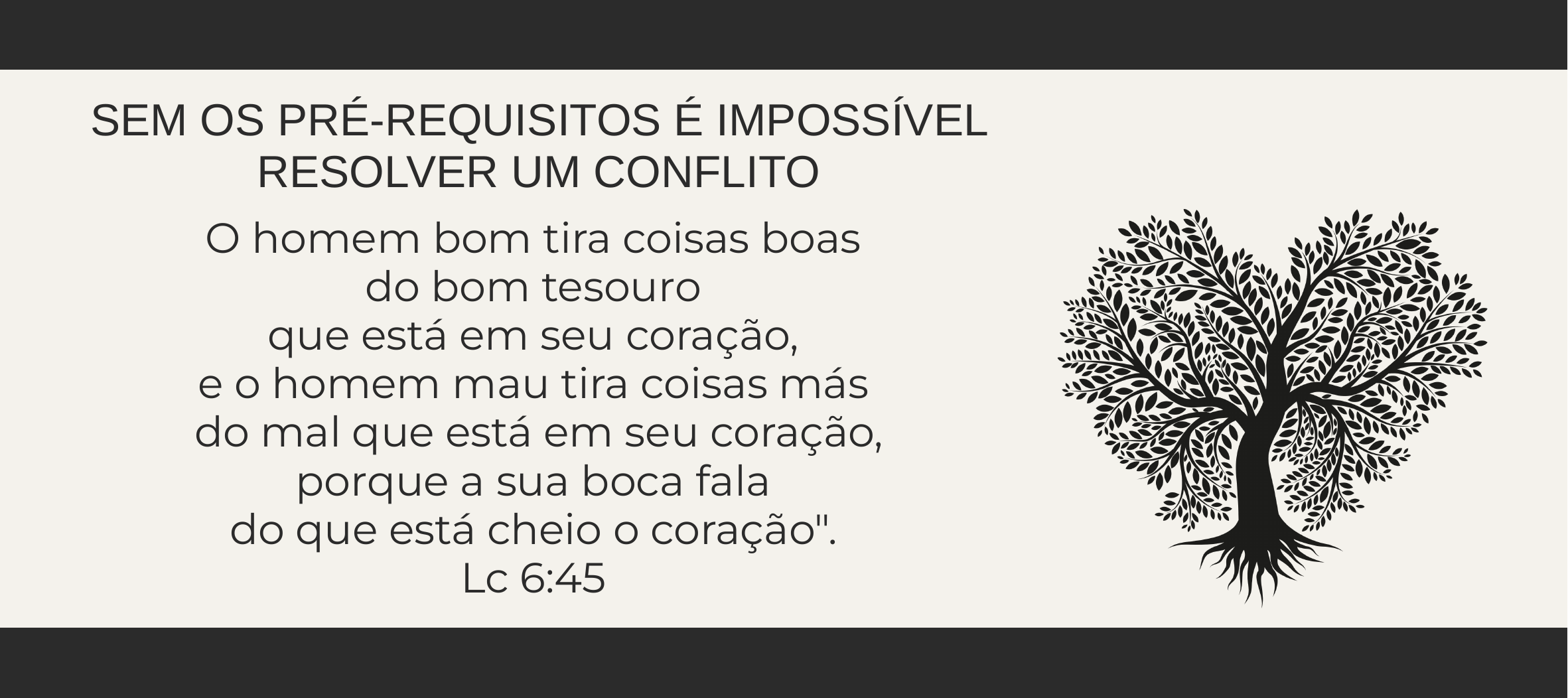

SEM OS PRÉ-REQUISITOS É IMPOSSÍVEL RESOLVER UM CONFLITO

O homem bom tira coisas boas
do bom tesouro
que está em seu coração,
e o homem mau tira coisas más
do mal que está em seu coração, porque a sua boca fala
do que está cheio o coração".
Lc 6:45